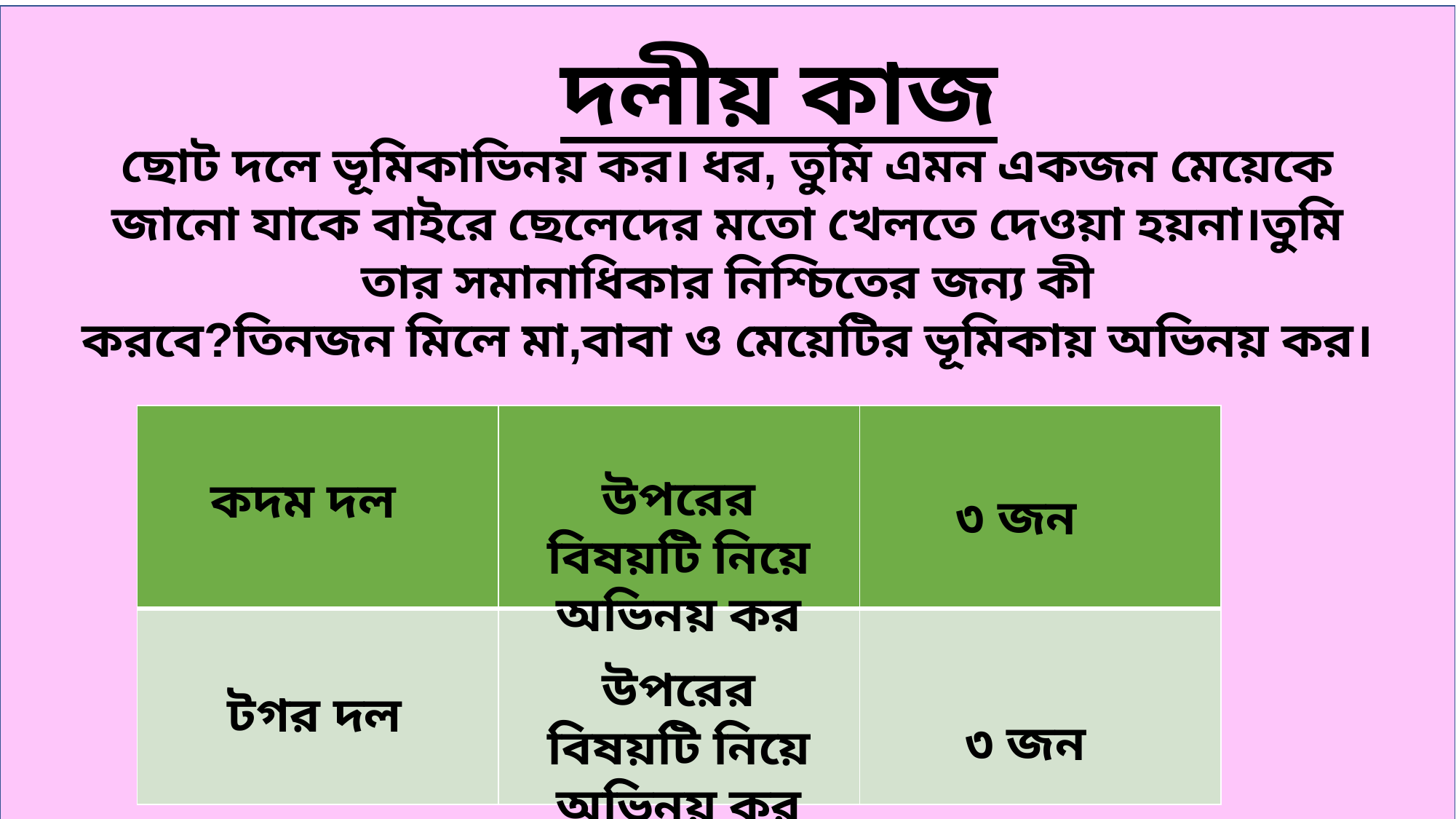

দলীয় কাজ
ছোট দলে ভূমিকাভিনয় কর। ধর, তুমি এমন একজন মেয়েকে জানো যাকে বাইরে ছেলেদের মতো খেলতে দেওয়া হয়না।তুমি তার সমানাধিকার নিশ্চিতের জন্য কী
করবে?তিনজন মিলে মা,বাবা ও মেয়েটির ভূমিকায় অভিনয় কর।
|  |  |  |
| --- | --- | --- |
|  |  |  |
উপরের বিষয়টি নিয়ে অভিনয় কর
কদম দল
৩ জন
উপরের বিষয়টি নিয়ে অভিনয় কর
টগর দল
৩ জন